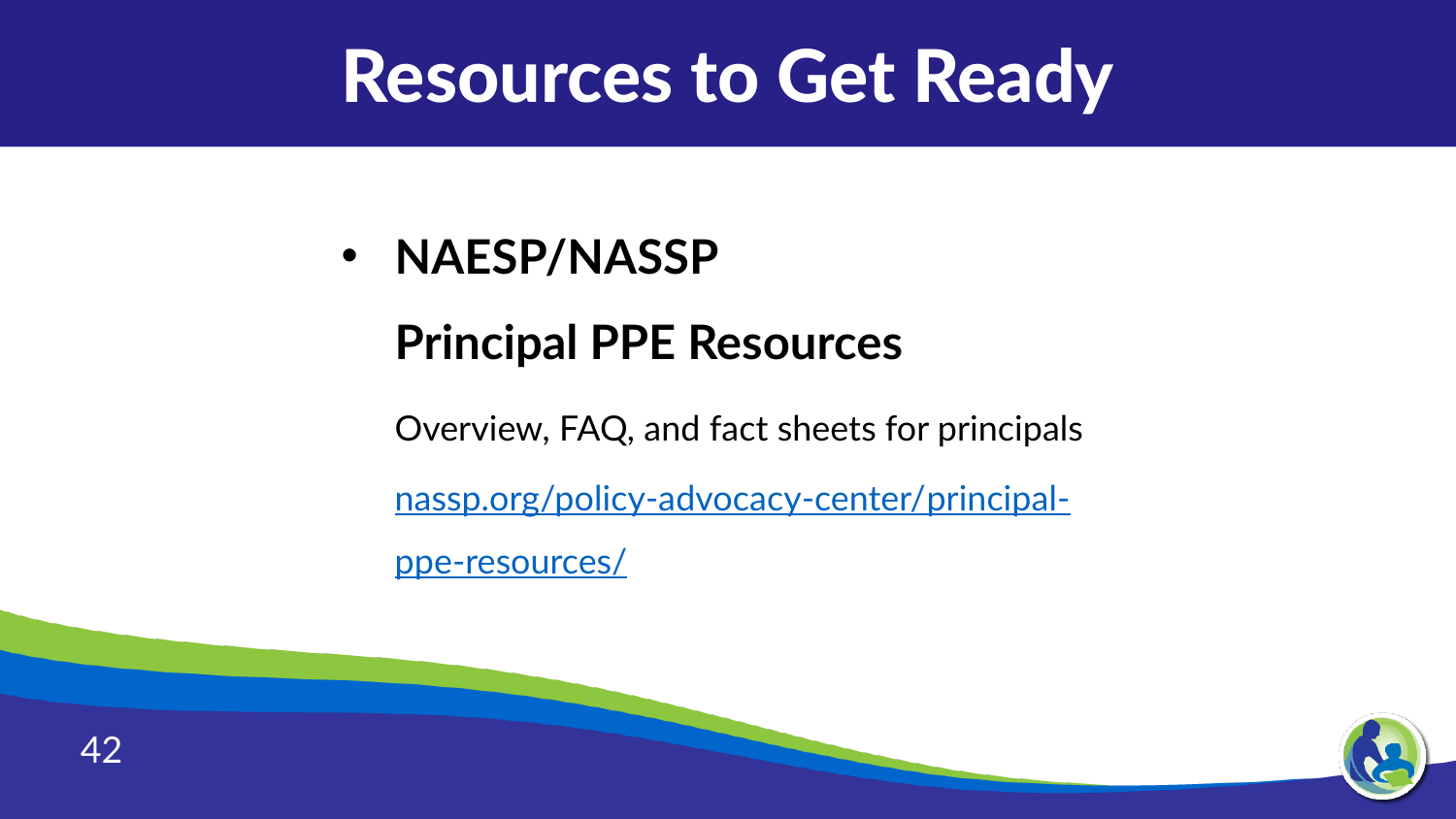

Resources to Get Ready
NAESP/NASSP
Principal PPE Resources
Overview, FAQ, and fact sheets for principals
nassp.org/policy-advocacy-center/
principal-ppe-resources/